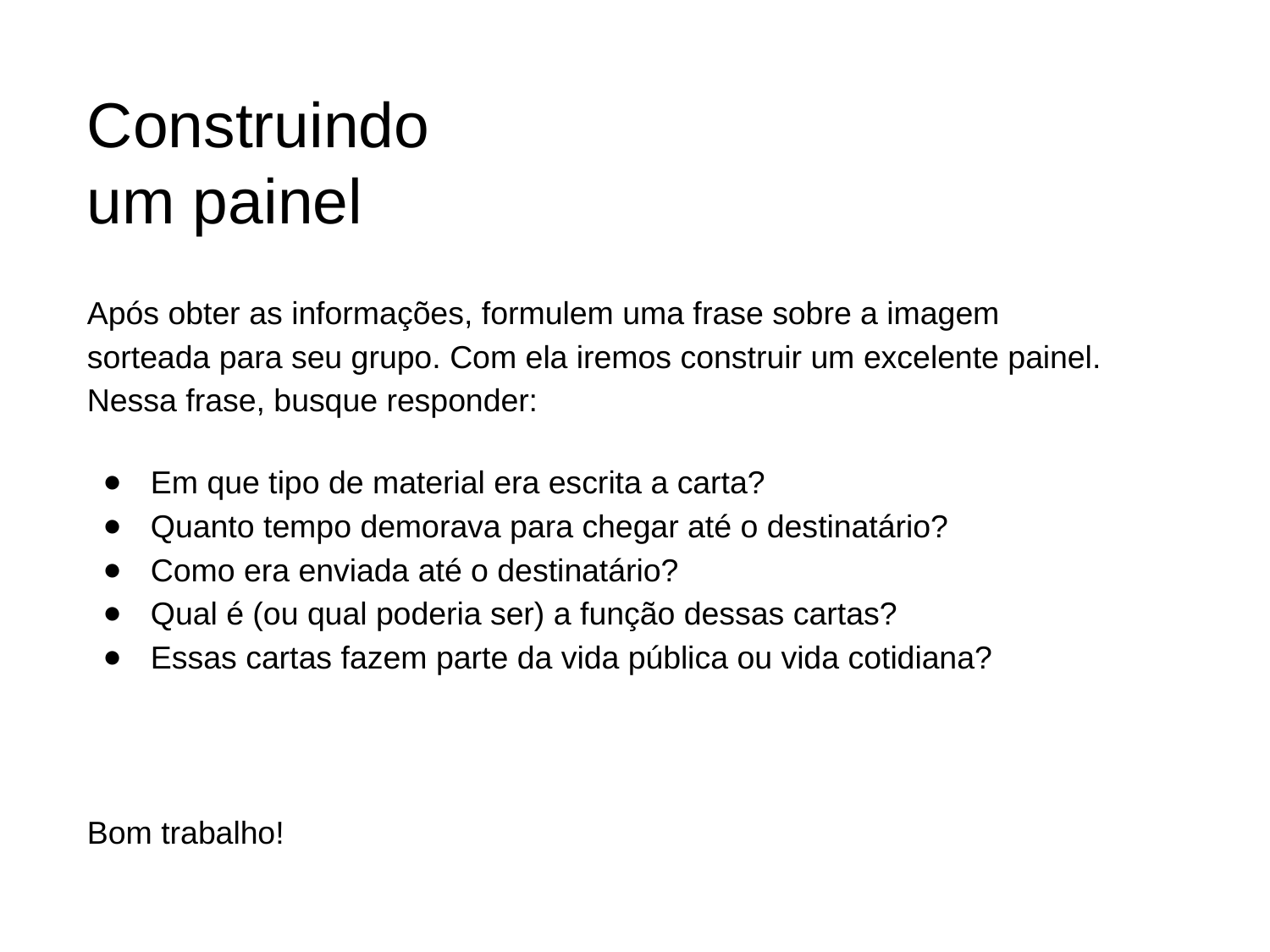

Construindo
um painel

Após obter as informações, formulem uma frase sobre a imagem sorteada para seu grupo. Com ela iremos construir um excelente painel. Nessa frase, busque responder:

Em que tipo de material era escrita a carta?
Quanto tempo demorava para chegar até o destinatário?
Como era enviada até o destinatário?
Qual é (ou qual poderia ser) a função dessas cartas?
Essas cartas fazem parte da vida pública ou vida cotidiana?

Bom trabalho!